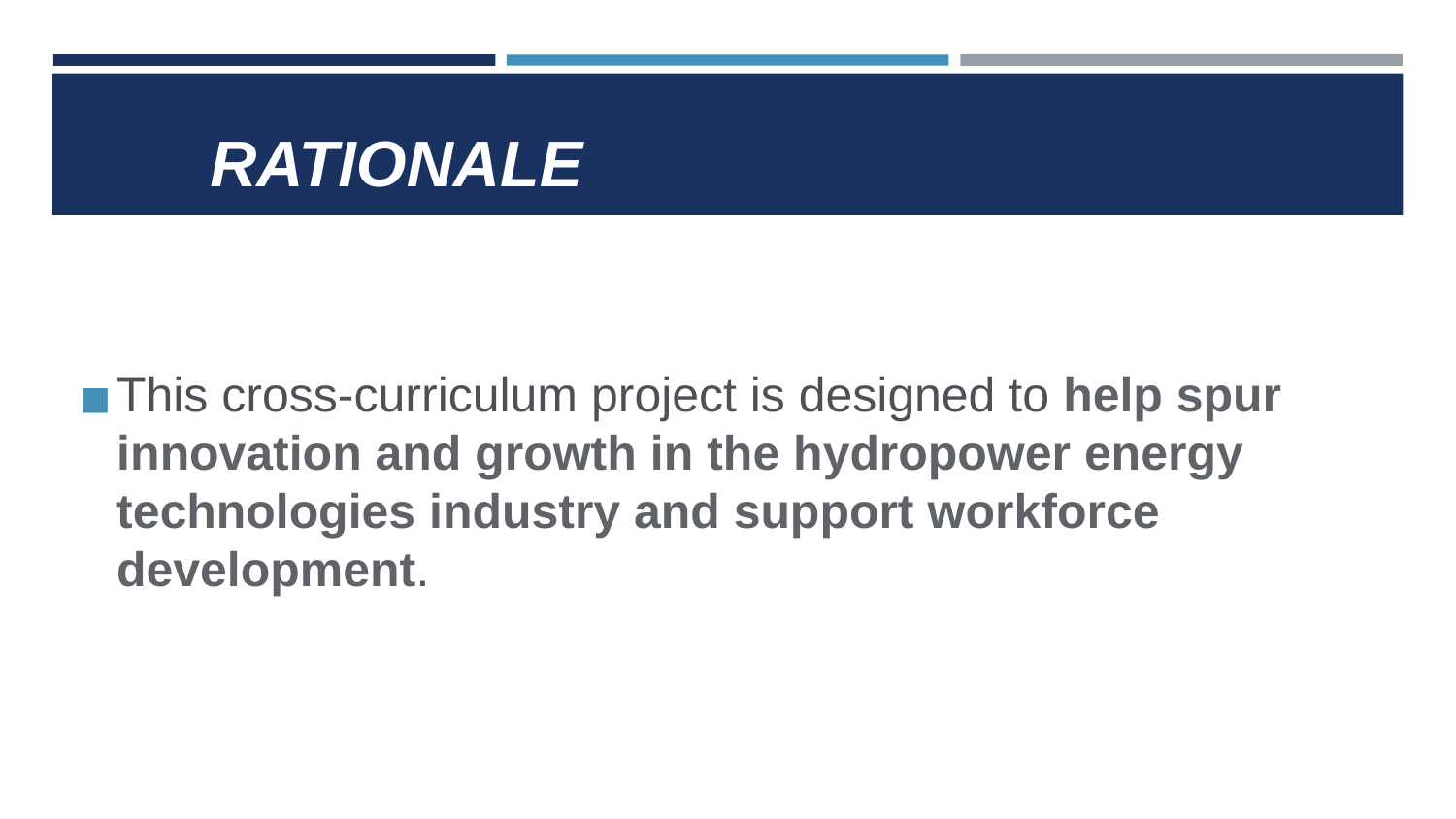

# RATIONALE
This cross-curriculum project is designed to help spur innovation and growth in the hydropower energy technologies industry and support workforce development.